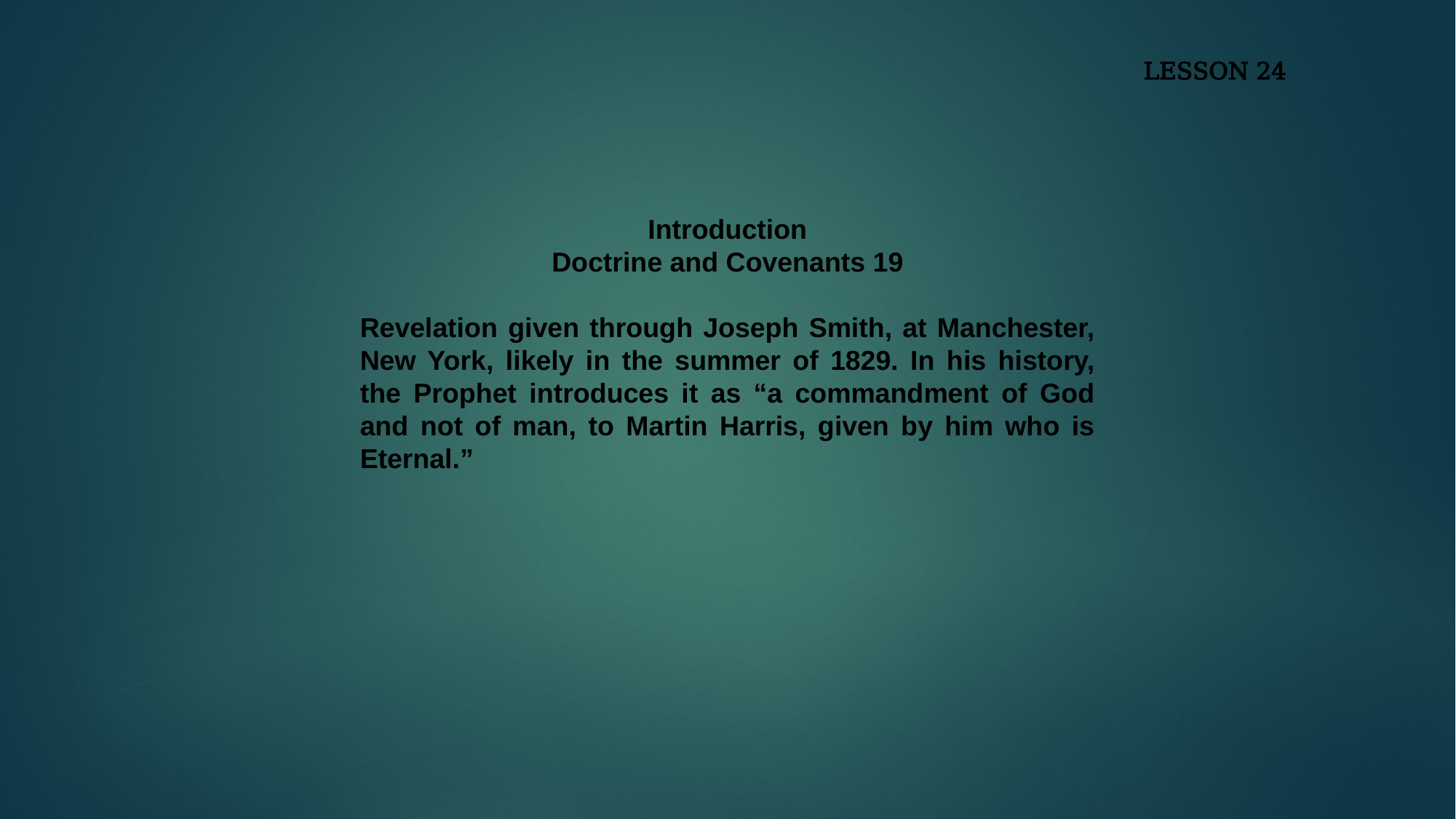

LESSON 24

Introduction
Doctrine and Covenants 19

Revelation given through Joseph Smith, at Manchester, New York, likely in the summer of 1829. In his history, the Prophet introduces it as “a commandment of God and not of man, to Martin Harris, given by him who is Eternal.”